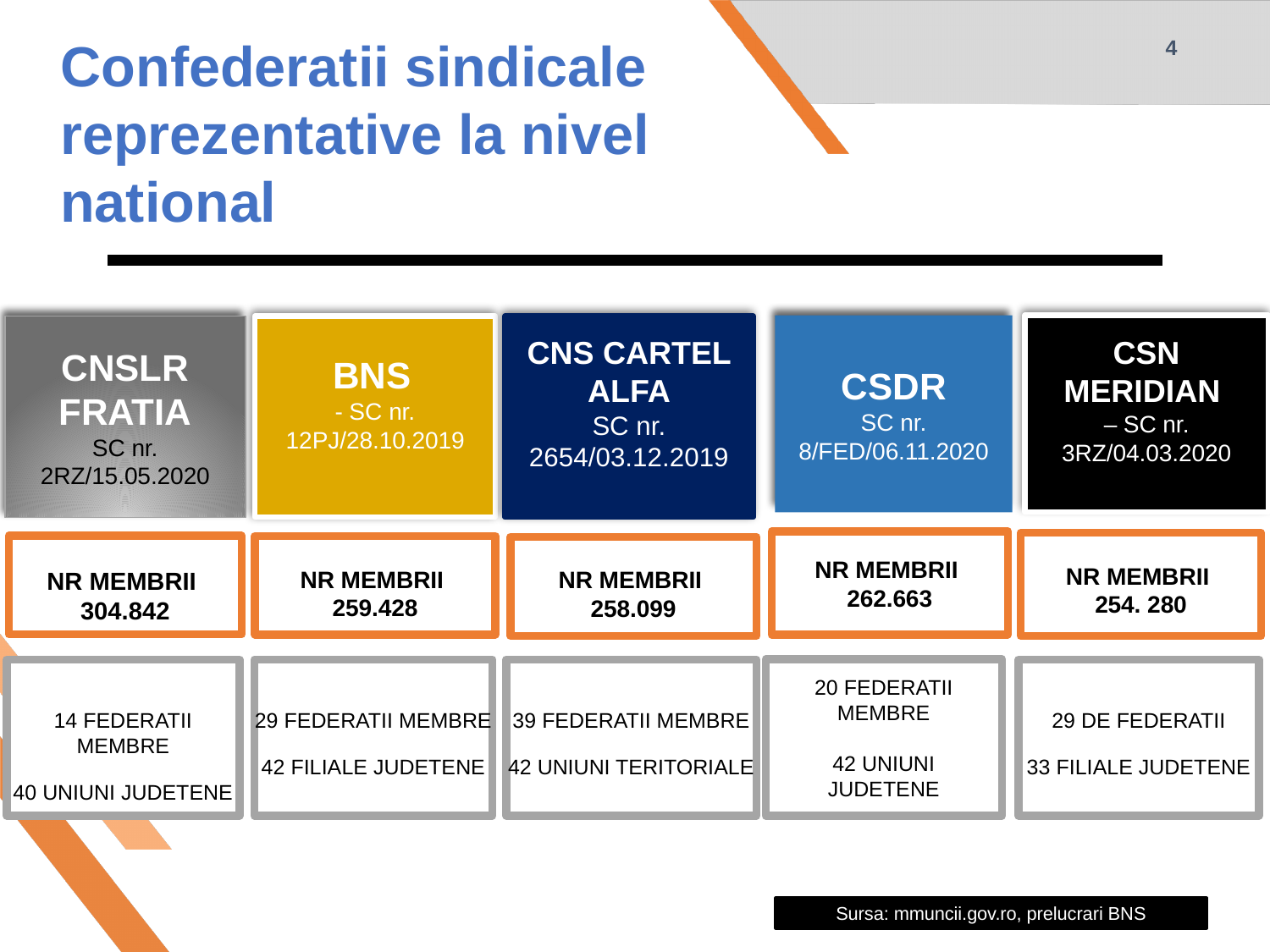

4
# Confederatii sindicale reprezentative la nivel national
CSDR
SC nr. 8/FED/06.11.2020
CSN MERIDIAN
– SC nr. 3RZ/04.03.2020

CNSLR FRATIA
SC nr. 2RZ/15.05.2020
BNS
- SC nr. 12PJ/28.10.2019

CNS CARTEL ALFA
SC nr. 2654/03.12.2019

NR MEMBRII  262.663

NR MEMBRII
254. 280

NR MEMBRII
304.842

NR MEMBRII
259.428

NR MEMBRII
258.099

14 FEDERATII MEMBRE
40 UNIUNI JUDETENE

29 FEDERATII MEMBRE
42 FILIALE JUDETENE

39 FEDERATII MEMBRE
42 UNIUNI TERITORIALE
20 FEDERATII MEMBRE

42 UNIUNI JUDETENE

29 DE FEDERATII
33 FILIALE JUDETENE
Sursa: mmuncii.gov.ro, prelucrari BNS